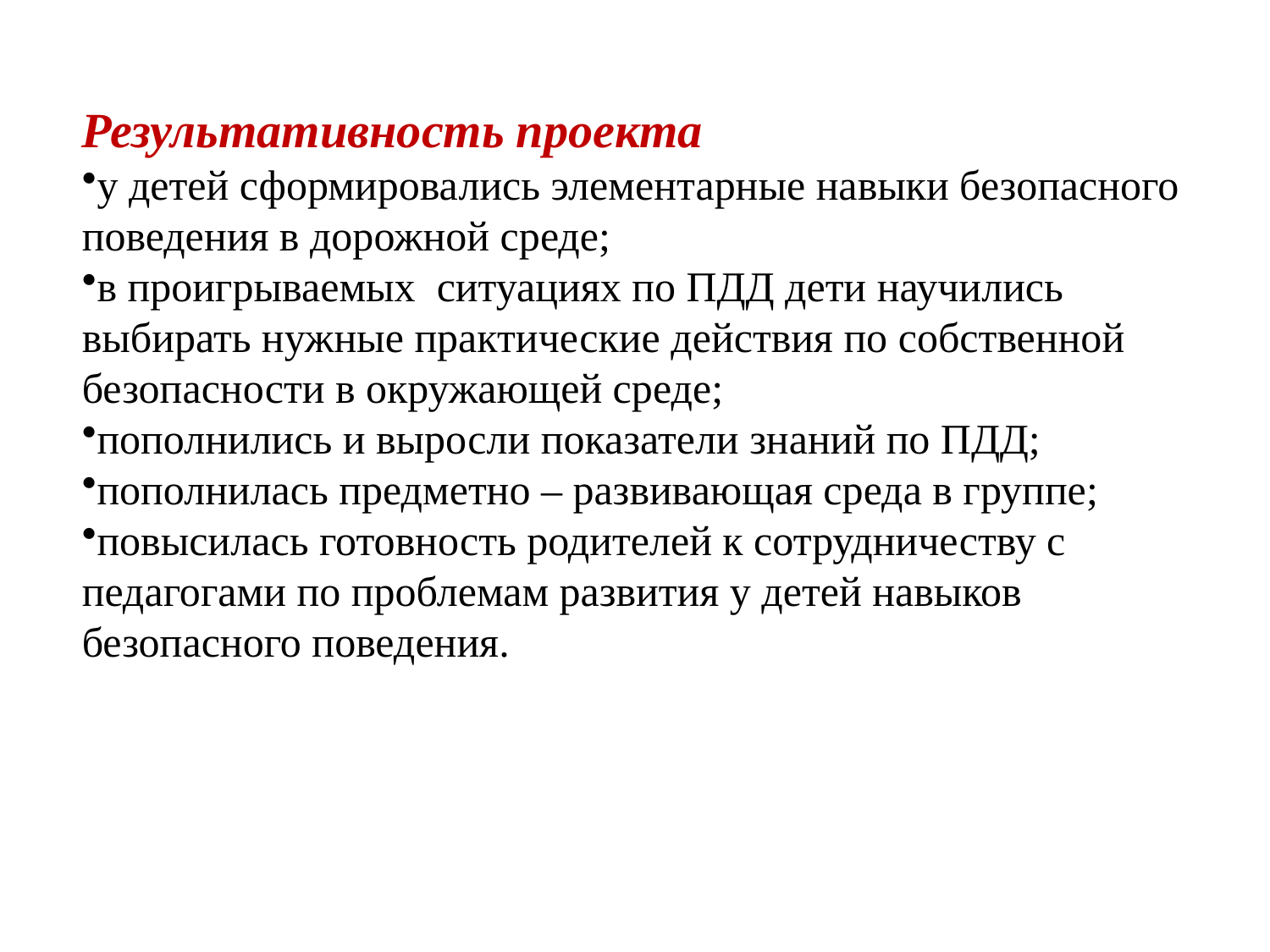

#
Результативность проекта
у детей сформировались элементарные навыки безопасного поведения в дорожной среде;
в проигрываемых  ситуациях по ПДД дети научились выбирать нужные практические действия по собственной безопасности в окружающей среде;
пополнились и выросли показатели знаний по ПДД;
пополнилась предметно – развивающая среда в группе;
повысилась готовность родителей к сотрудничеству с педагогами по проблемам развития у детей навыков безопасного поведения.